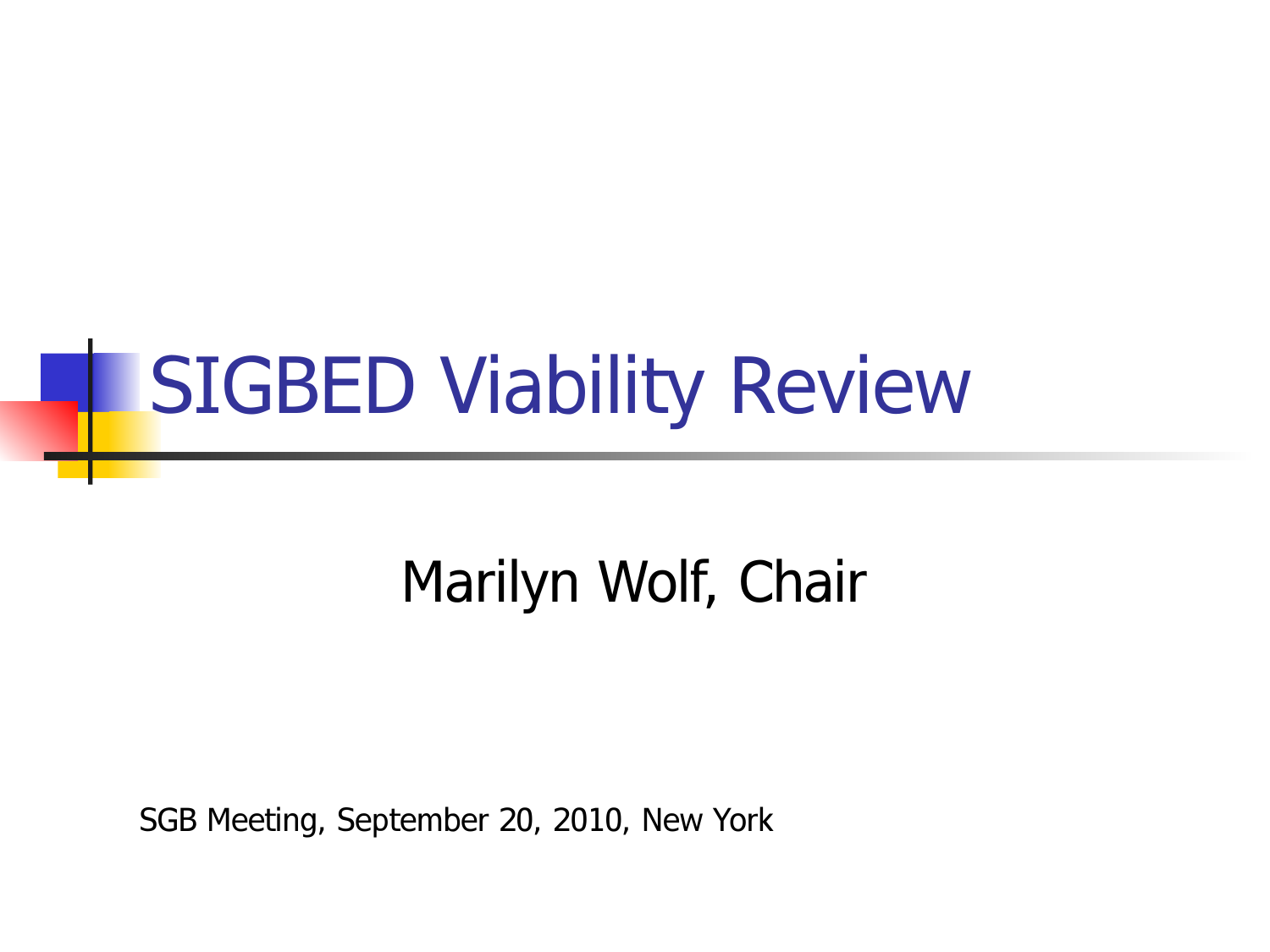

# SIGBED Viability Review
Marilyn Wolf, Chair
SGB Meeting, September 20, 2010, New York